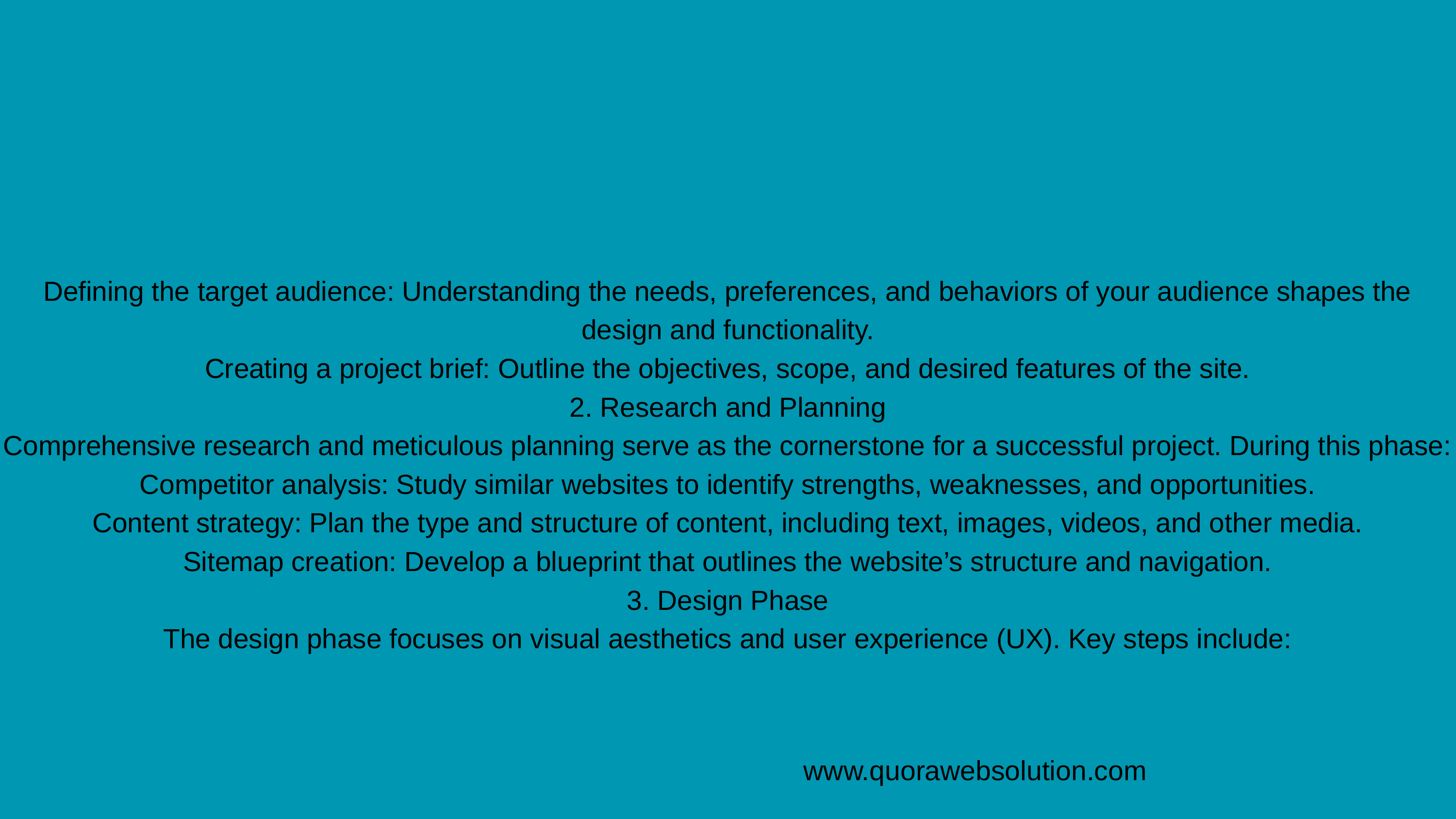

Defining the target audience: Understanding the needs, preferences, and behaviors of your audience shapes the design and functionality.
Creating a project brief: Outline the objectives, scope, and desired features of the site.
2. Research and Planning
Comprehensive research and meticulous planning serve as the cornerstone for a successful project. During this phase:
Competitor analysis: Study similar websites to identify strengths, weaknesses, and opportunities.
Content strategy: Plan the type and structure of content, including text, images, videos, and other media.
Sitemap creation: Develop a blueprint that outlines the website’s structure and navigation.
3. Design Phase
The design phase focuses on visual aesthetics and user experience (UX). Key steps include:
www.quorawebsolution.com